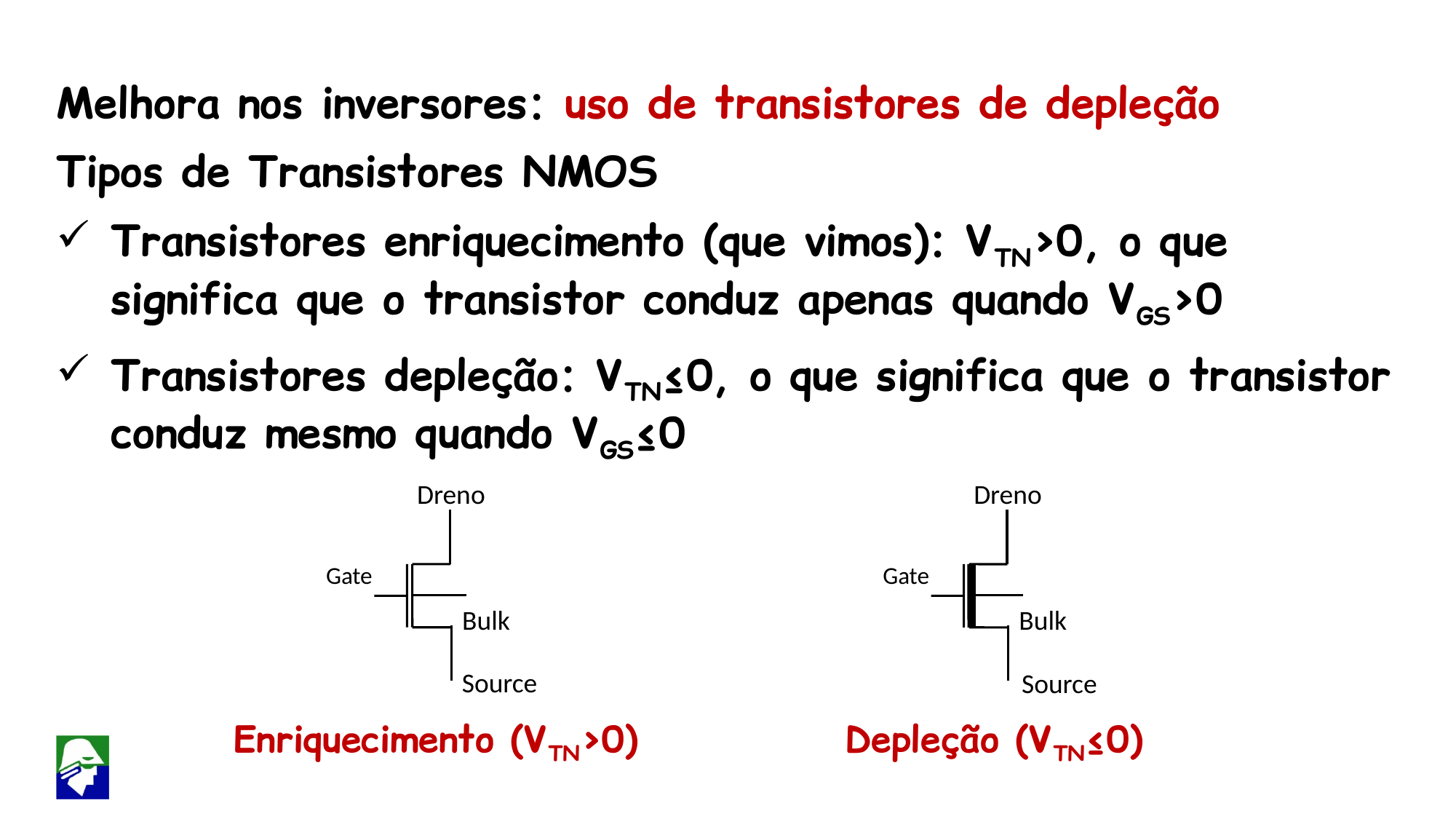

Melhora nos inversores: uso de transistores de depleção
Tipos de Transistores NMOS
Transistores enriquecimento (que vimos): VTN>0, o que significa que o transistor conduz apenas quando VGS>0
Transistores depleção: VTN≤0, o que significa que o transistor conduz mesmo quando VGS≤0
Portas Lógicas CMOS
Dreno
Gate

Bulk
Source
Dreno
Gate

Bulk
Source
Enriquecimento (VTN>0)
Depleção (VTN≤0)
231